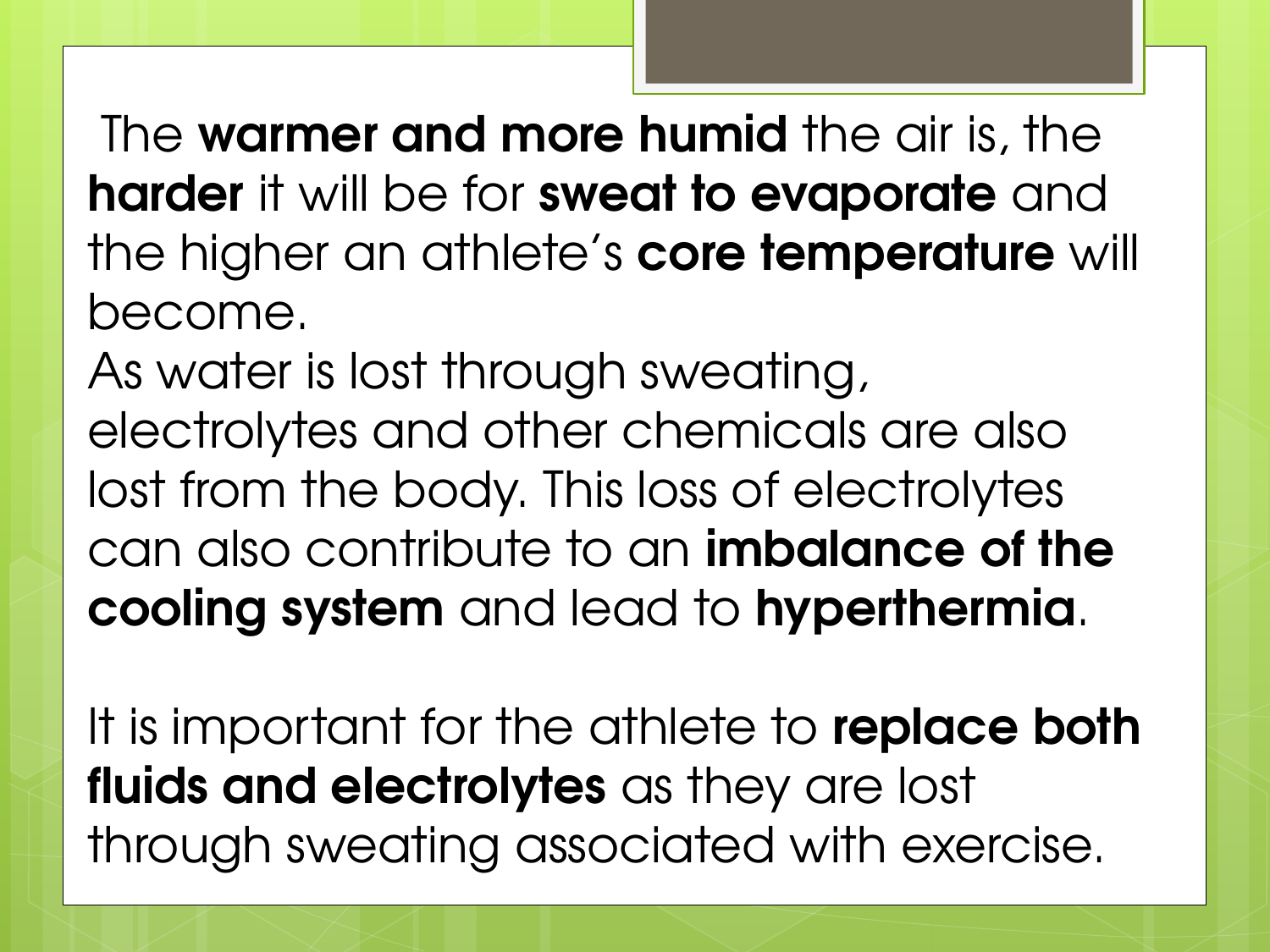

The warmer and more humid the air is, the harder it will be for sweat to evaporate and the higher an athlete’s core temperature will become.
As water is lost through sweating, electrolytes and other chemicals are also lost from the body. This loss of electrolytes can also contribute to an imbalance of the cooling system and lead to hyperthermia.

It is important for the athlete to replace both fluids and electrolytes as they are lost through sweating associated with exercise.